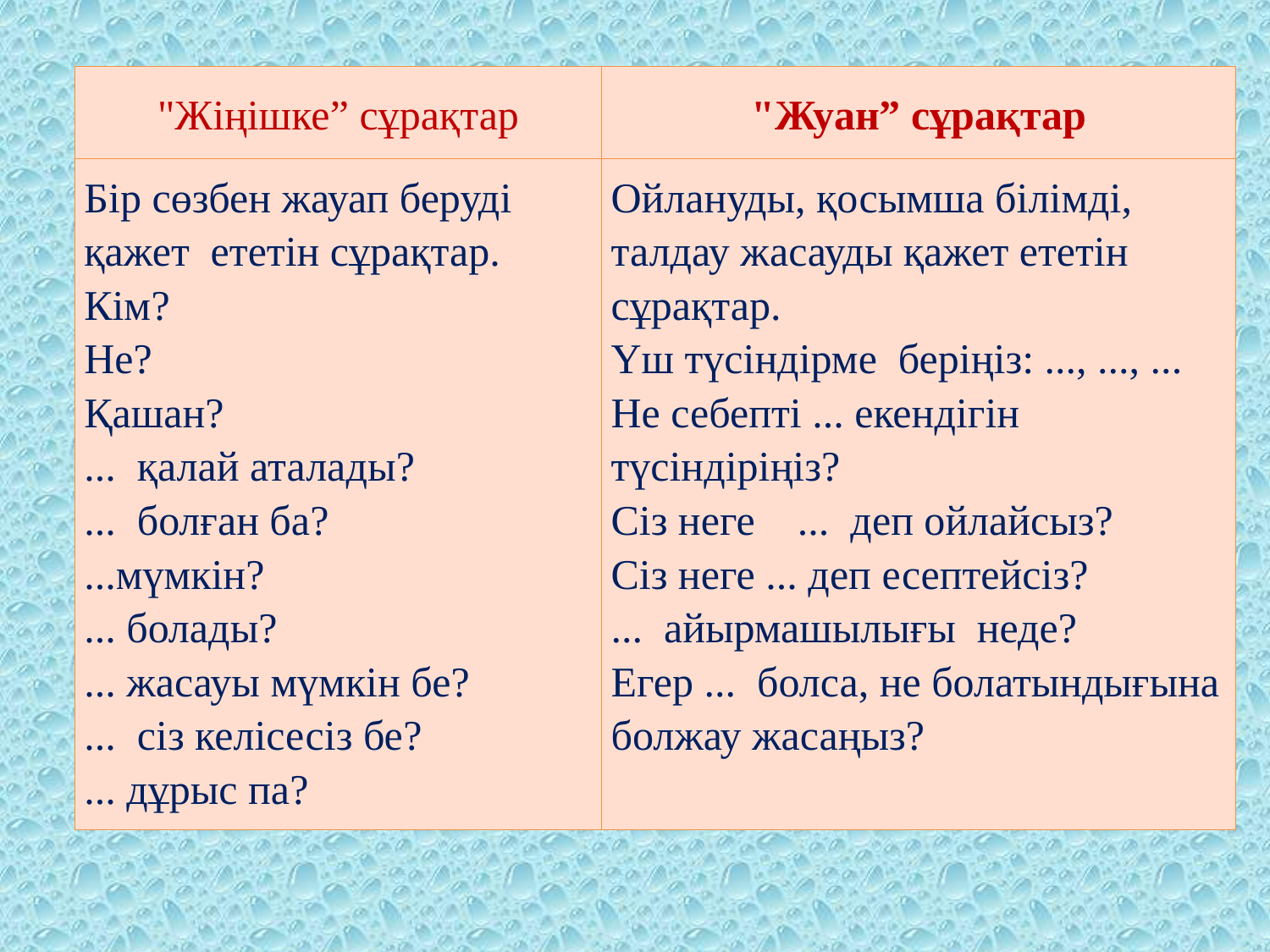

| "Жіңішке” сұрақтар | "Жуан” сұрақтар |
| --- | --- |
| Бір сөзбен жауап беруді қажет ететін сұрақтар. Кім? Не? Қашан? ... қалай аталады? ... болған ба? ...мүмкін? ... болады? ... жасауы мүмкін бе? ... сіз келісесіз бе? ... дұрыс па? | Ойлануды, қосымша білімді, талдау жасауды қажет ететін сұрақтар. Үш түсіндірме беріңіз: ..., ..., ... Не себепті ... екендігін түсіндіріңіз? Сіз неге ... деп ойлайсыз? Сіз неге ... деп есептейсіз? ... айырмашылығы неде? Егер ... болса, не болатындығына болжау жасаңыз? |